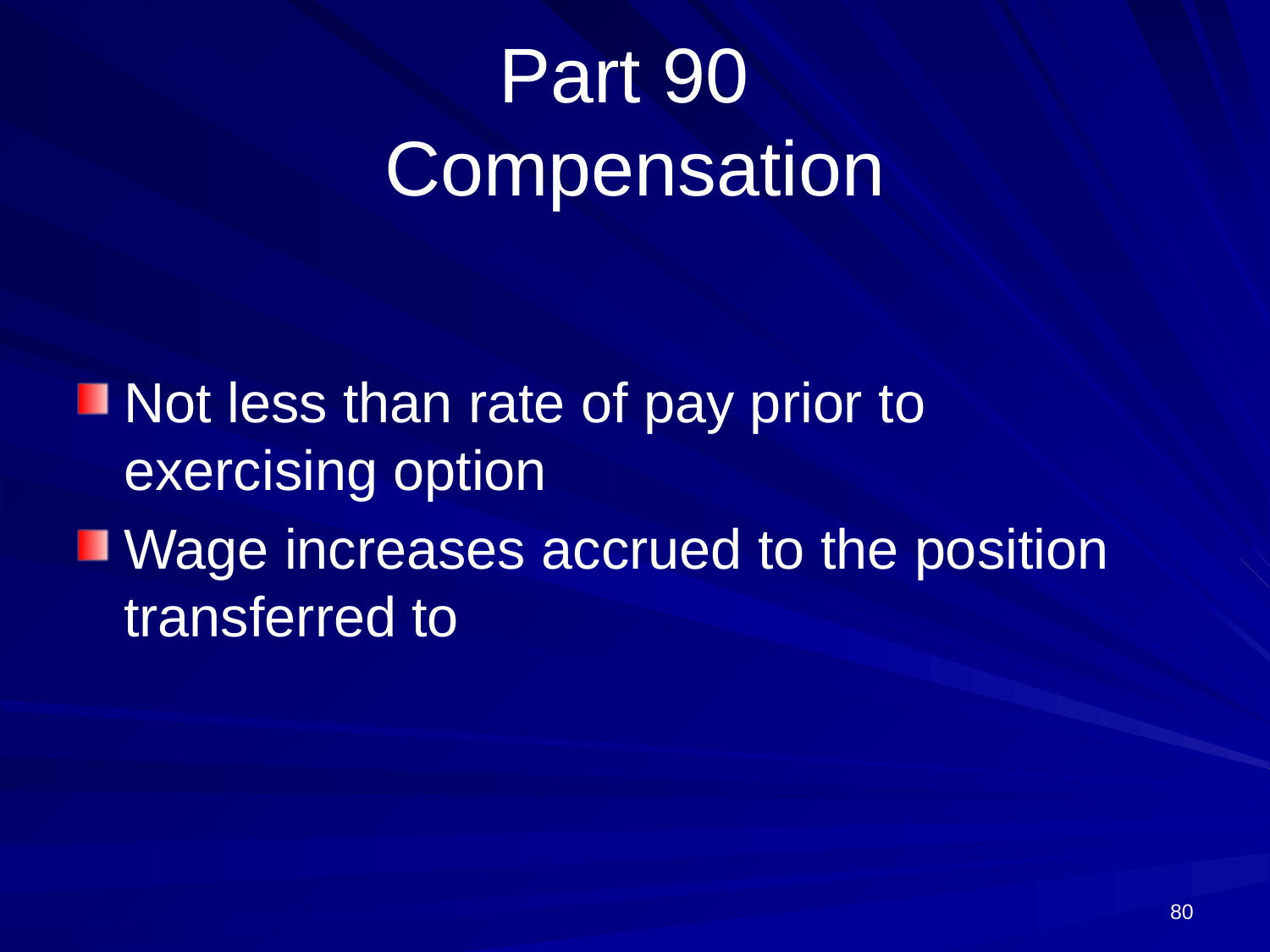

# Part 90 Compensation
Not less than rate of pay prior to exercising option
Wage increases accrued to the position transferred to
80